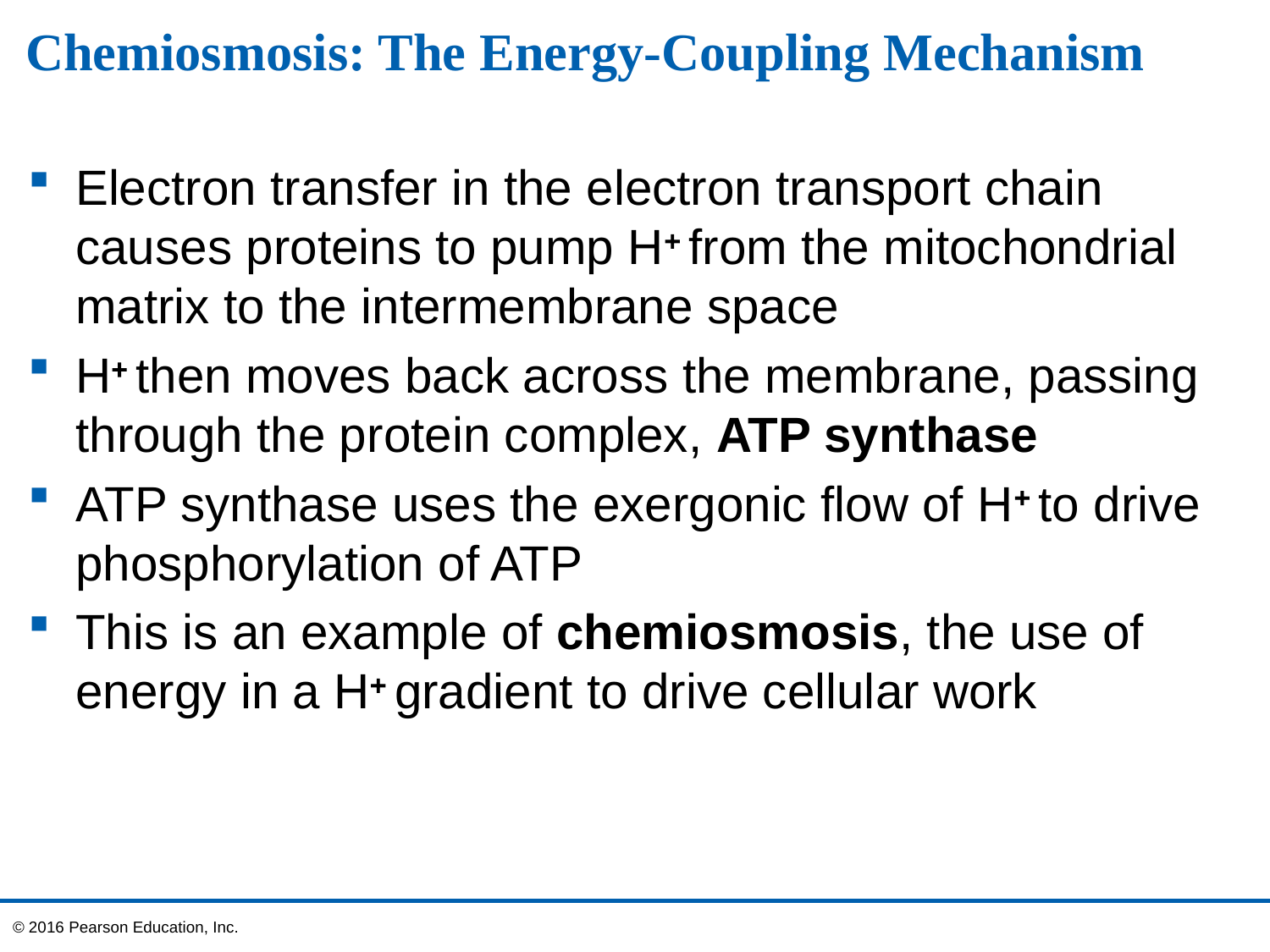

# Chemiosmosis: The Energy-Coupling Mechanism
Electron transfer in the electron transport chain causes proteins to pump H+ from the mitochondrial matrix to the intermembrane space
H+ then moves back across the membrane, passing through the protein complex, ATP synthase
ATP synthase uses the exergonic flow of H+ to drive phosphorylation of ATP
This is an example of chemiosmosis, the use of energy in a H+ gradient to drive cellular work
© 2016 Pearson Education, Inc.